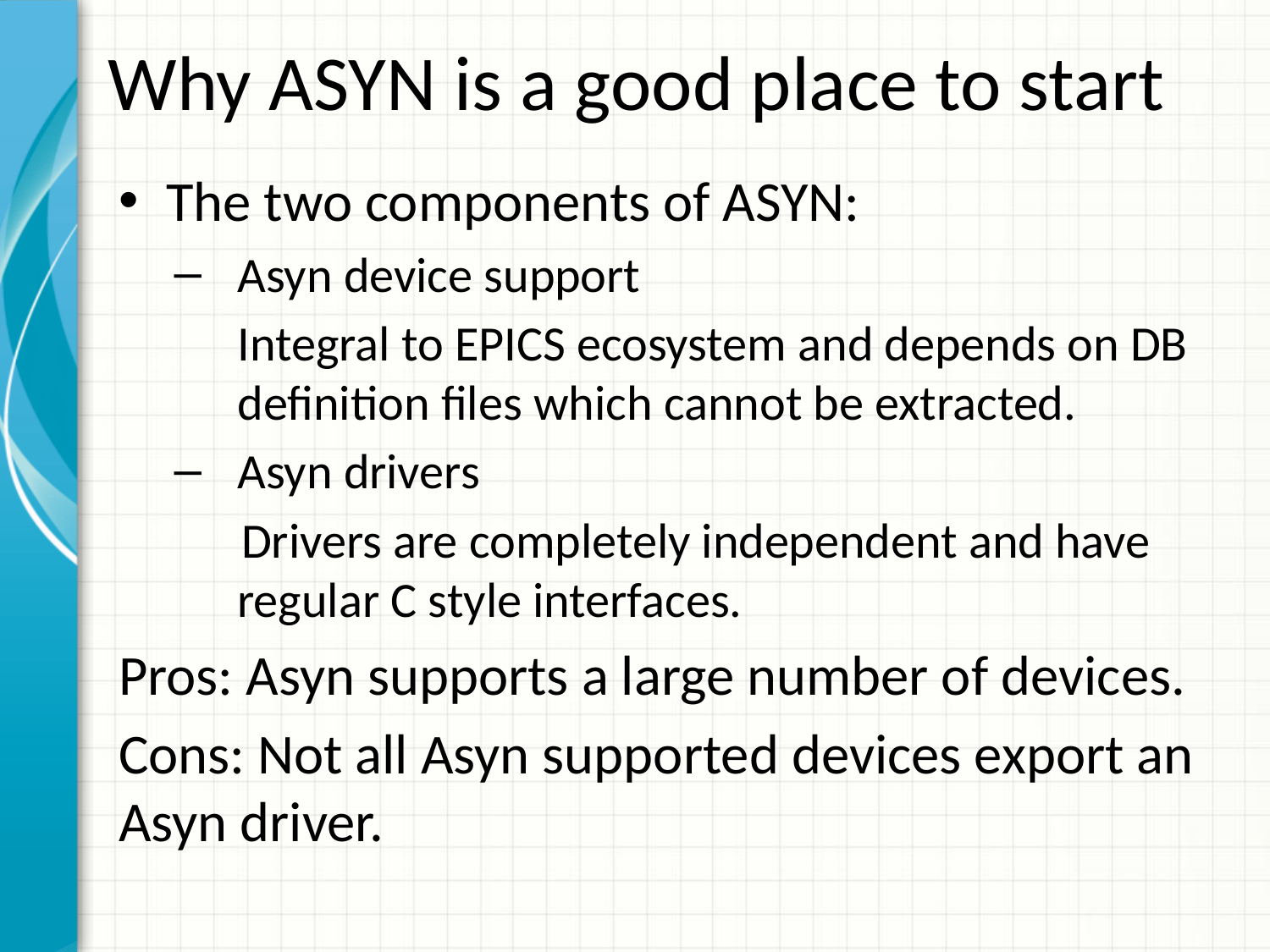

# Why ASYN is a good place to start
The two components of ASYN:
Asyn device support
	Integral to EPICS ecosystem and depends on DB definition files which cannot be extracted.
Asyn drivers
      Drivers are completely independent and have regular C style interfaces.
Pros: Asyn supports a large number of devices.
Cons: Not all Asyn supported devices export an Asyn driver.